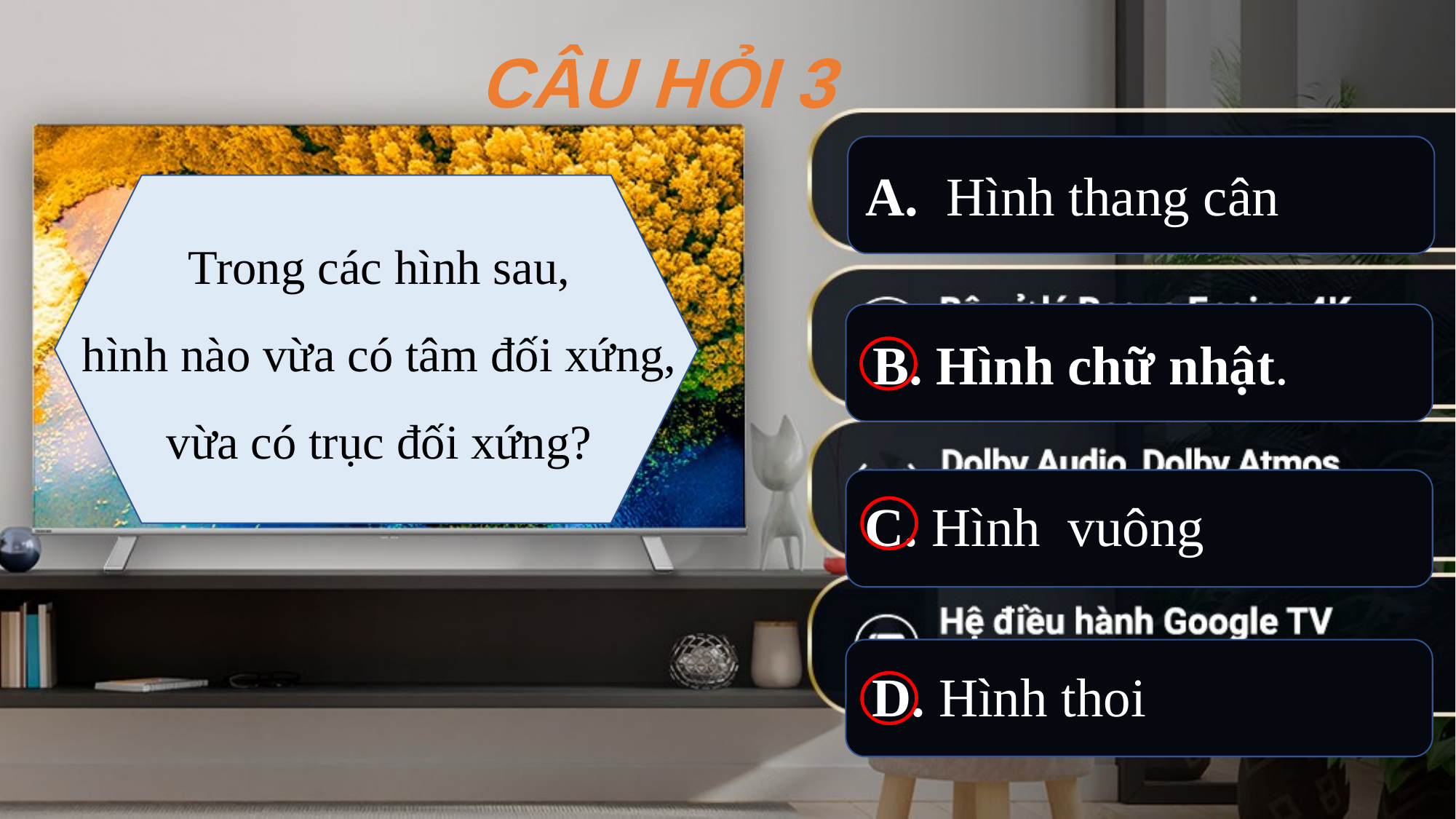

CÂU HỎI 3

A.  Hình thang cân

Trong các hình sau,
 hình nào vừa có tâm đối xứng,
vừa có trục đối xứng?

B. Hình chữ nhật.

C. Hình  vuông

D. Hình thoi